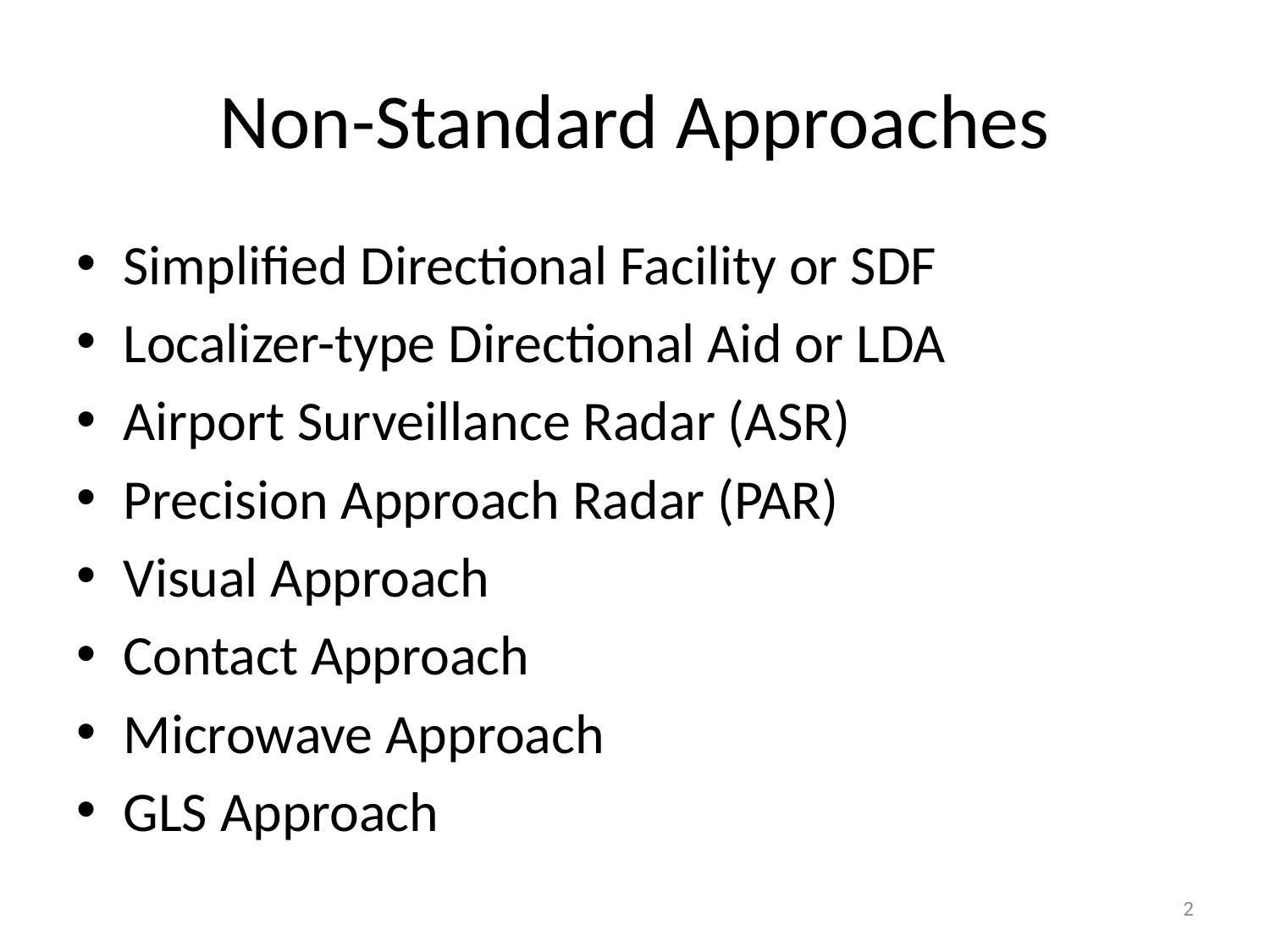

# Non-Standard Approaches
Simplified Directional Facility or SDF
Localizer-type Directional Aid or LDA
Airport Surveillance Radar (ASR)
Precision Approach Radar (PAR)
Visual Approach
Contact Approach
Microwave Approach
GLS Approach
2